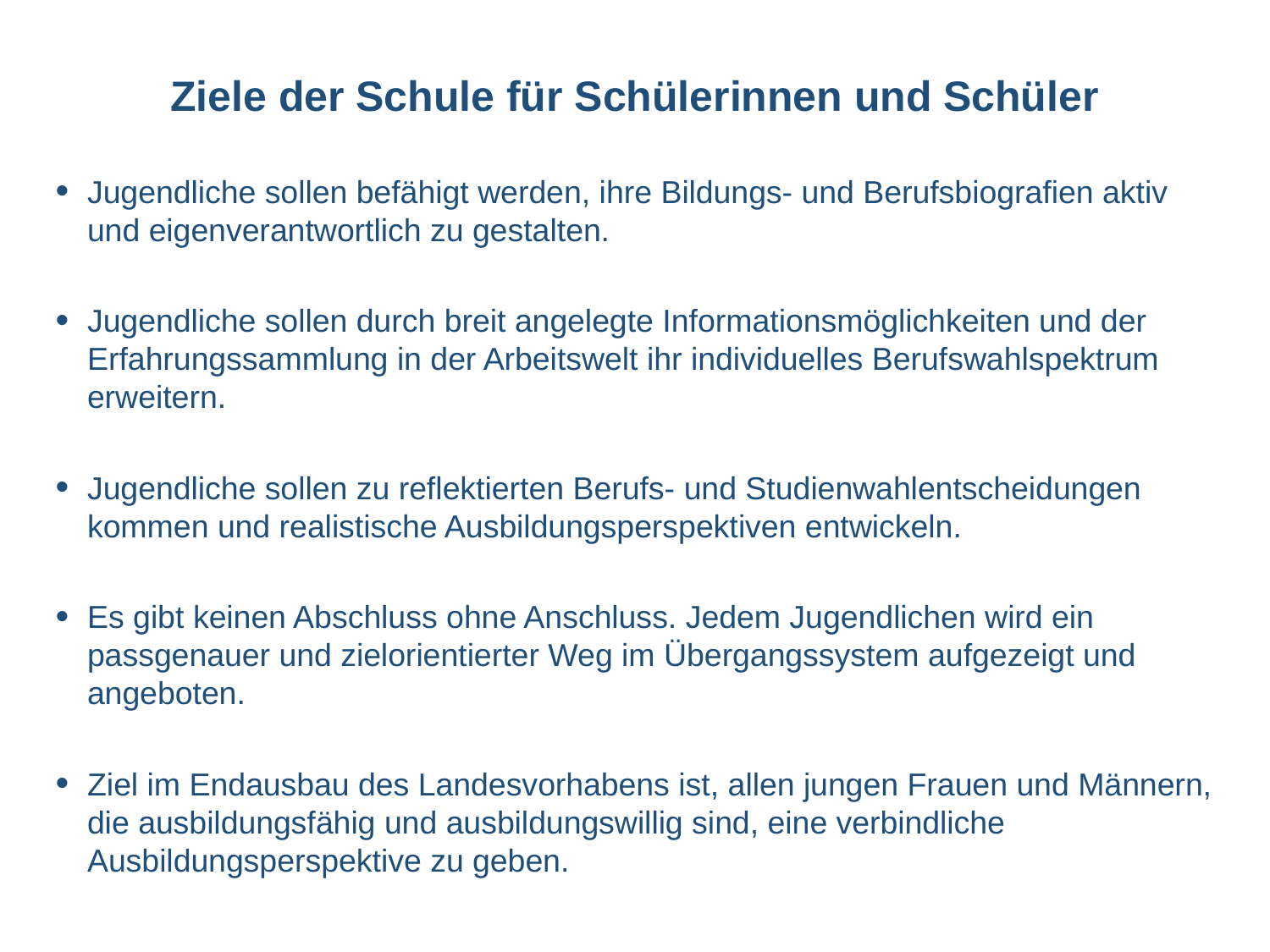

Ziele der Schule für Schülerinnen und Schüler
Jugendliche sollen befähigt werden, ihre Bildungs- und Berufsbiografien aktiv und eigenverantwortlich zu gestalten.
Jugendliche sollen durch breit angelegte Informationsmöglichkeiten und der Erfahrungssammlung in der Arbeitswelt ihr individuelles Berufswahlspektrum erweitern.
Jugendliche sollen zu reflektierten Berufs- und Studienwahlentscheidungen kommen und realistische Ausbildungsperspektiven entwickeln.
Es gibt keinen Abschluss ohne Anschluss. Jedem Jugendlichen wird ein passgenauer und zielorientierter Weg im Übergangssystem aufgezeigt und angeboten.
Ziel im Endausbau des Landesvorhabens ist, allen jungen Frauen und Männern, die ausbildungsfähig und ausbildungswillig sind, eine verbindliche Ausbildungsperspektive zu geben.